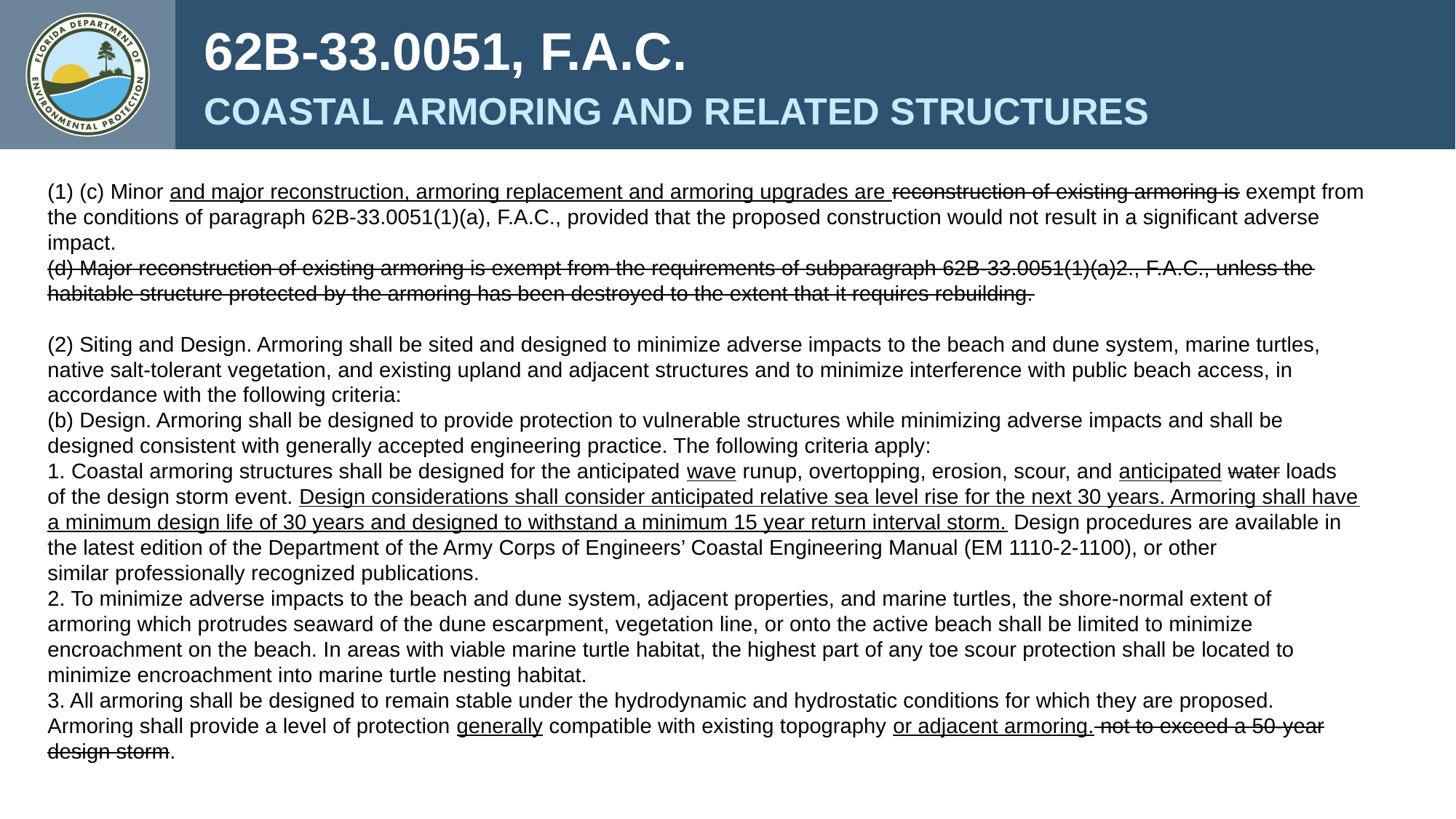

62B-33.0051, F.A.C.
COASTAL ARMORING AND RELATED STRUCTURES

(1) (c) Minor and major reconstruction, armoring replacement and armoring upgrades are reconstruction of existing armoring is exempt from the conditions of paragraph 62B-33.0051(1)(a), F.A.C., provided that the proposed construction would not result in a significant adverse impact.
(d) Major reconstruction of existing armoring is exempt from the requirements of subparagraph 62B-33.0051(1)(a)2., F.A.C., unless the habitable structure protected by the armoring has been destroyed to the extent that it requires rebuilding.

(2) Siting and Design. Armoring shall be sited and designed to minimize adverse impacts to the beach and dune system, marine turtles, native salt-tolerant vegetation, and existing upland and adjacent structures and to minimize interference with public beach access, in accordance with the following criteria:
(b) Design. Armoring shall be designed to provide protection to vulnerable structures while minimizing adverse impacts and shall be designed consistent with generally accepted engineering practice. The following criteria apply:
1. Coastal armoring structures shall be designed for the anticipated wave runup, overtopping, erosion, scour, and anticipated water loads of the design storm event. Design considerations shall consider anticipated relative sea level rise for the next 30 years. Armoring shall have a minimum design life of 30 years and designed to withstand a minimum 15 year return interval storm. Design procedures are available in the latest edition of the Department of the Army Corps of Engineers’ Coastal Engineering Manual (EM 1110-2-1100), or other similar professionally recognized publications.
2. To minimize adverse impacts to the beach and dune system, adjacent properties, and marine turtles, the shore-normal extent of armoring which protrudes seaward of the dune escarpment, vegetation line, or onto the active beach shall be limited to minimize encroachment on the beach. In areas with viable marine turtle habitat, the highest part of any toe scour protection shall be located to minimize encroachment into marine turtle nesting habitat.
3. All armoring shall be designed to remain stable under the hydrodynamic and hydrostatic conditions for which they are proposed. Armoring shall provide a level of protection generally compatible with existing topography or adjacent armoring. not to exceed a 50-year design storm.